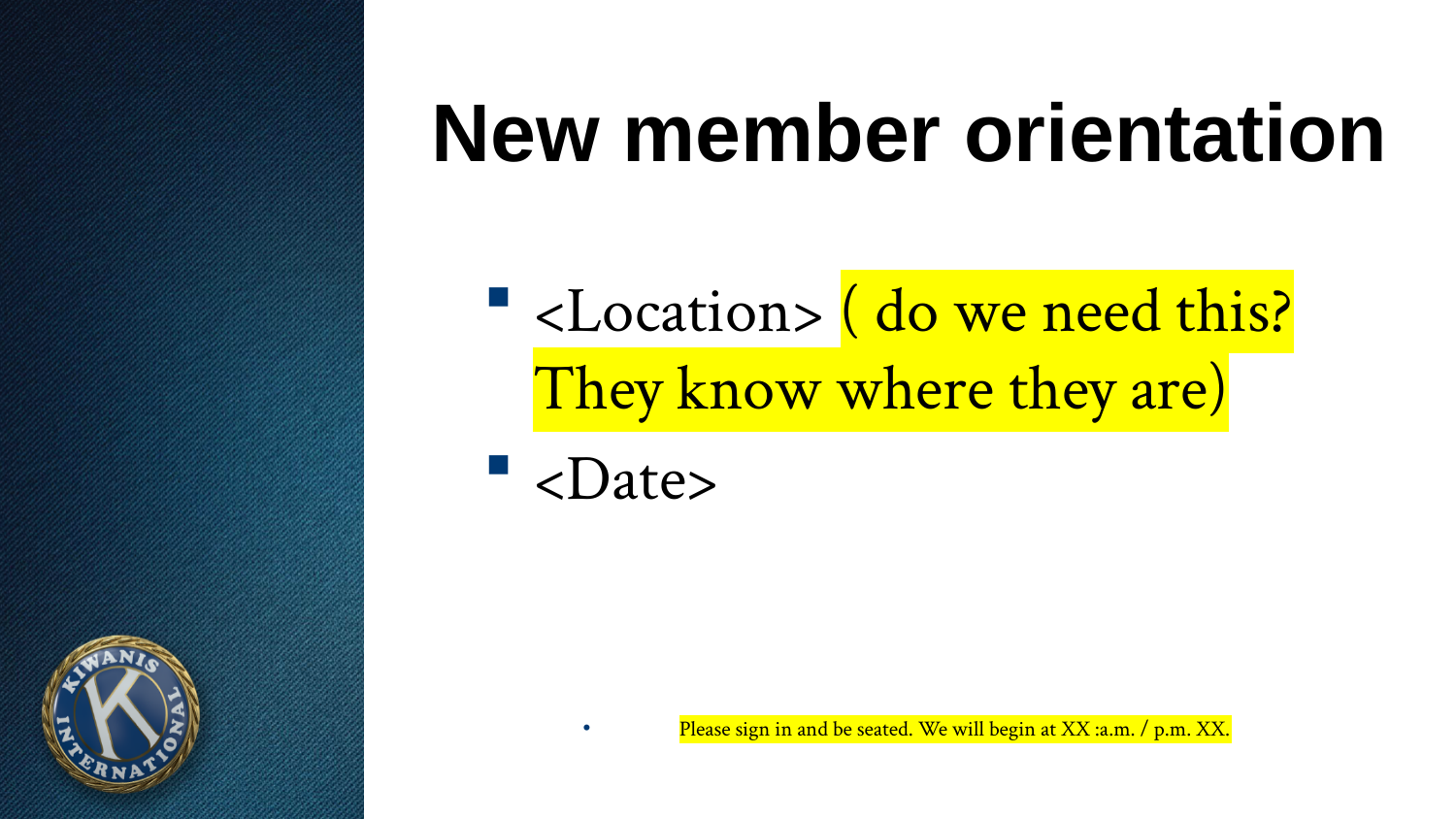

# New member orientation
<Location> ( do we need this? They know where they are)
<Date>

Please sign in and be seated. We will begin at XX :a.m. / p.m. XX.